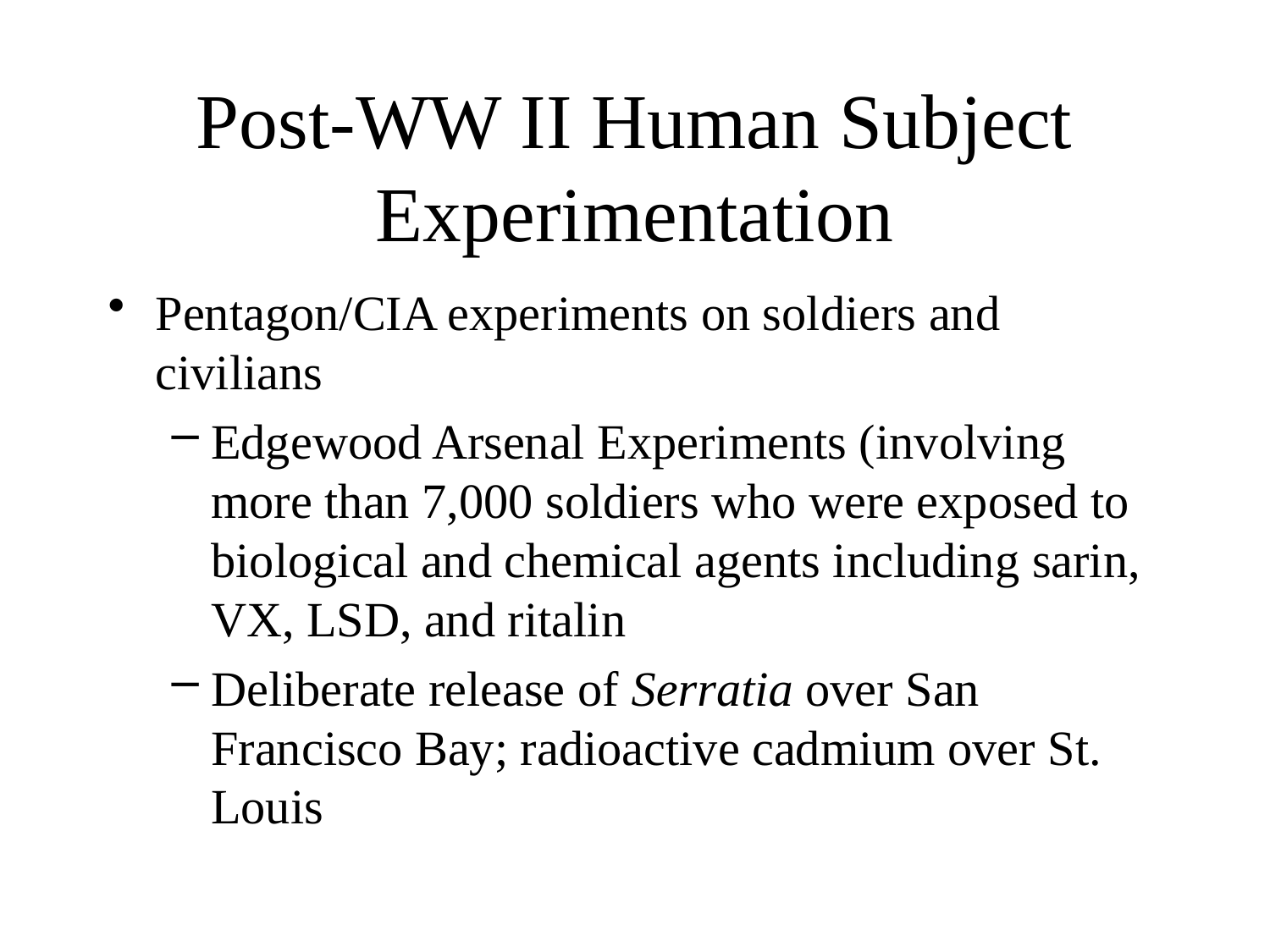

# Post-WW II Human Subject Experimentation
Pentagon/CIA experiments on soldiers and civilians
Edgewood Arsenal Experiments (involving more than 7,000 soldiers who were exposed to biological and chemical agents including sarin, VX, LSD, and ritalin
Deliberate release of Serratia over San Francisco Bay; radioactive cadmium over St. Louis